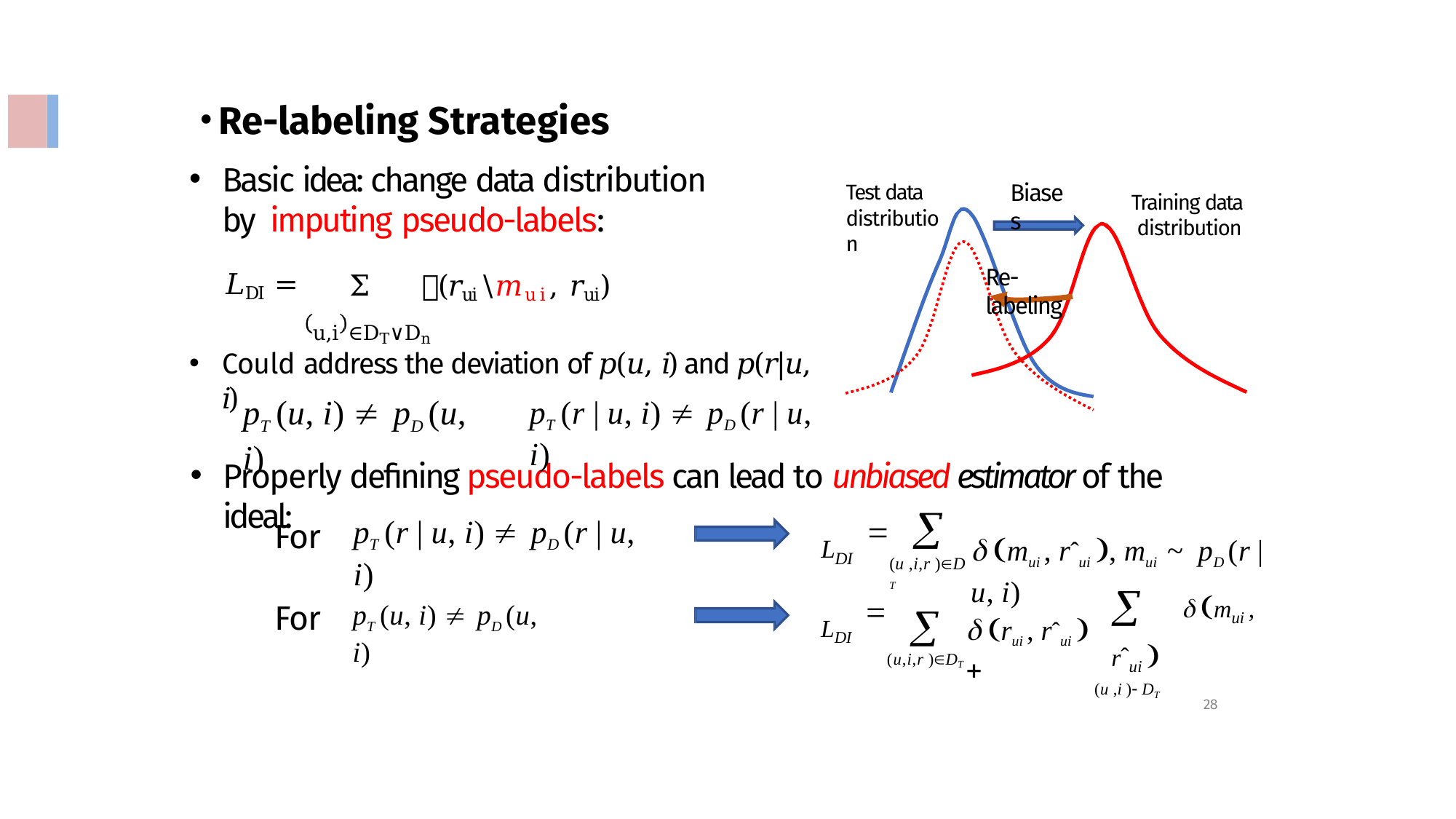

Re-labeling Strategies
Basic idea: change data distribution by  imputing pseudo-labels:
Biases
Test data  distribution
Training data  distribution

Σ	𝛿(𝑟ui \𝑚ui, 𝑟ui)  u,i ∈DT∨Dn
Re-labeling
𝐿DI =

Could address the deviation of 𝑝(𝑢, 𝑖) and 𝑝(𝑟|𝑢, 𝑖)
pT (u, i) ≠ pD (u, i)
pT (r | u, i) ≠ pD (r | u, i)
Properly defining pseudo-labels can lead to unbiased estimator of the ideal:
δ (mui , rˆui ), mui  ~  pD (r | u, i)
∑
(u ,i,r )∈DT
∑
(u,i,r )∈DT
pT (r | u, i) ≠ pD (r | u, i)
=
For

LDI
δ (rui , rˆui ) +
∑	δ (mui , rˆui )
(u ,i )− DT
=
For
pT (u, i) ≠ pD (u, i)

LDI
28